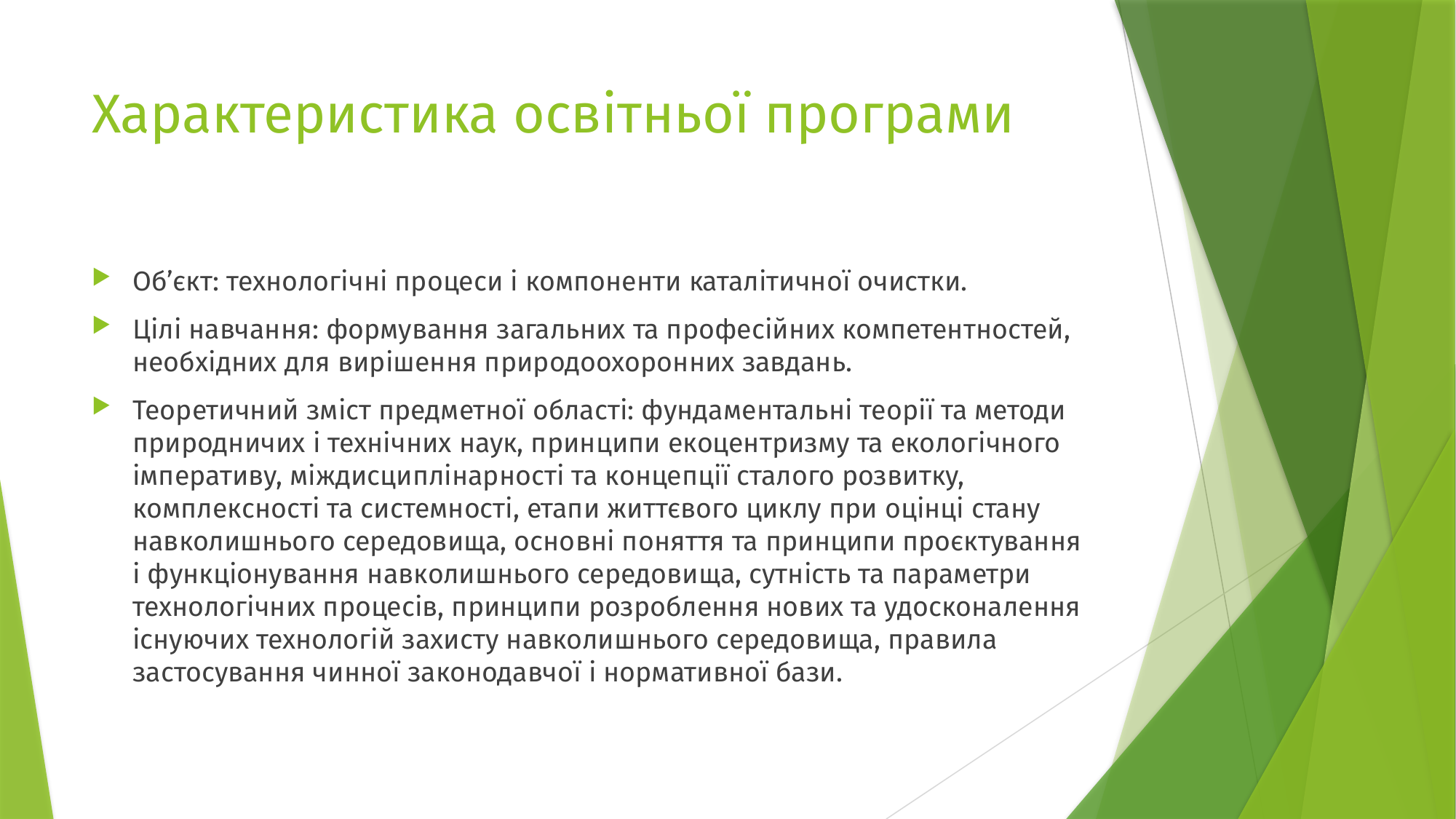

# Характеристика освітньої програми
Об’єкт: технологічні процеси і компоненти каталітичної очистки.
Цілі навчання: формування загальних та професійних компетентностей, необхідних для вирішення природоохоронних завдань.
Теоретичний зміст предметної області: фундаментальні теорії та методи природничих і технічних наук, принципи екоцентризму та екологічного імперативу, міждисциплінарності та концепції сталого розвитку, комплексності та системності, етапи життєвого циклу при оцінці стану навколишнього середовища, основні поняття та принципи проєктування і функціонування навколишнього середовища, сутність та параметри технологічних процесів, принципи розроблення нових та удосконалення існуючих технологій захисту навколишнього середовища, правила застосування чинної законодавчої і нормативної бази.